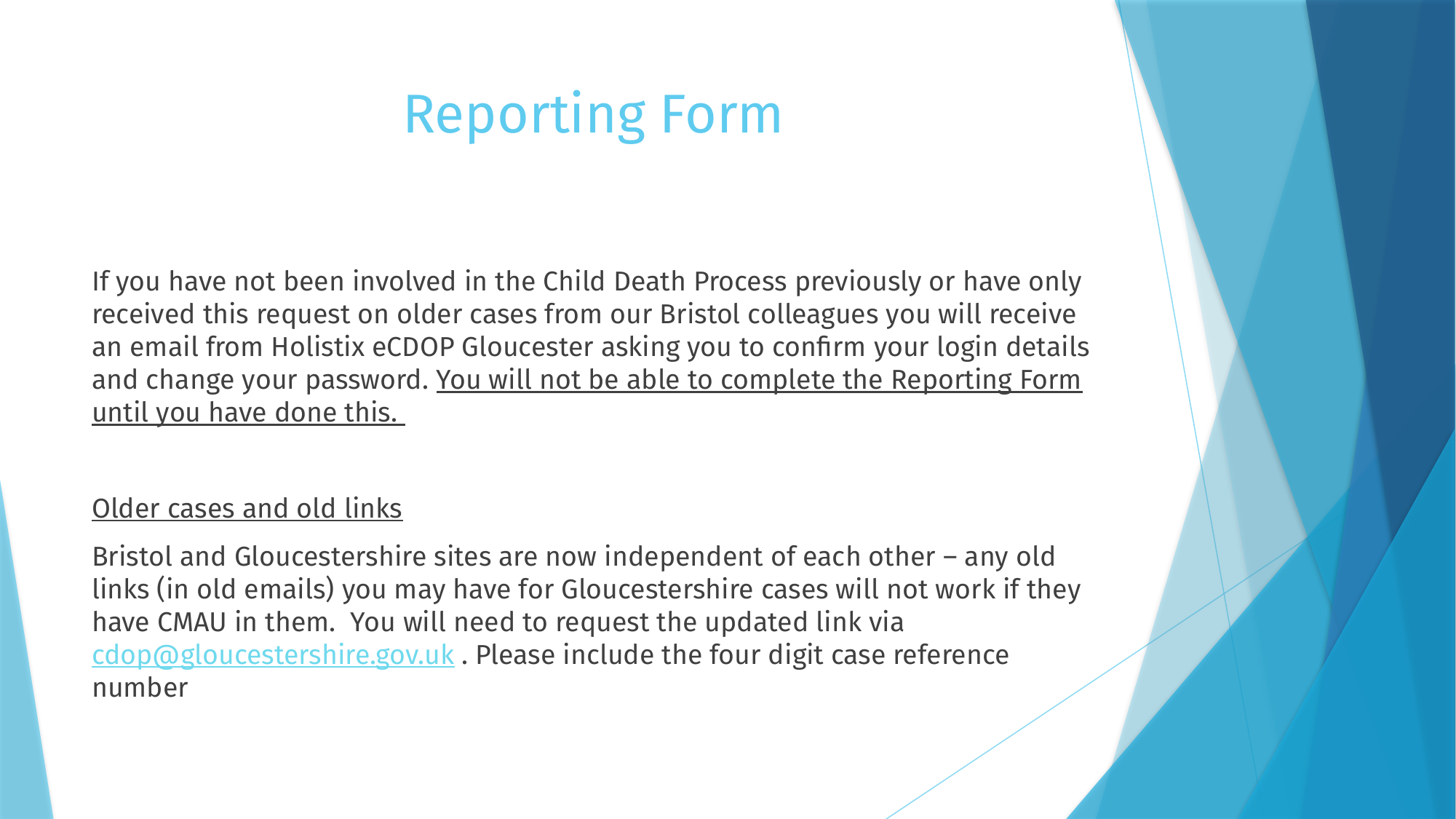

# Reporting Form
If you have not been involved in the Child Death Process previously or have only received this request on older cases from our Bristol colleagues you will receive an email from Holistix eCDOP Gloucester asking you to confirm your login details and change your password. You will not be able to complete the Reporting Form until you have done this.

Older cases and old links
Bristol and Gloucestershire sites are now independent of each other – any old links (in old emails) you may have for Gloucestershire cases will not work if they have CMAU in them.  You will need to request the updated link via cdop@gloucestershire.gov.uk . Please include the four digit case reference number